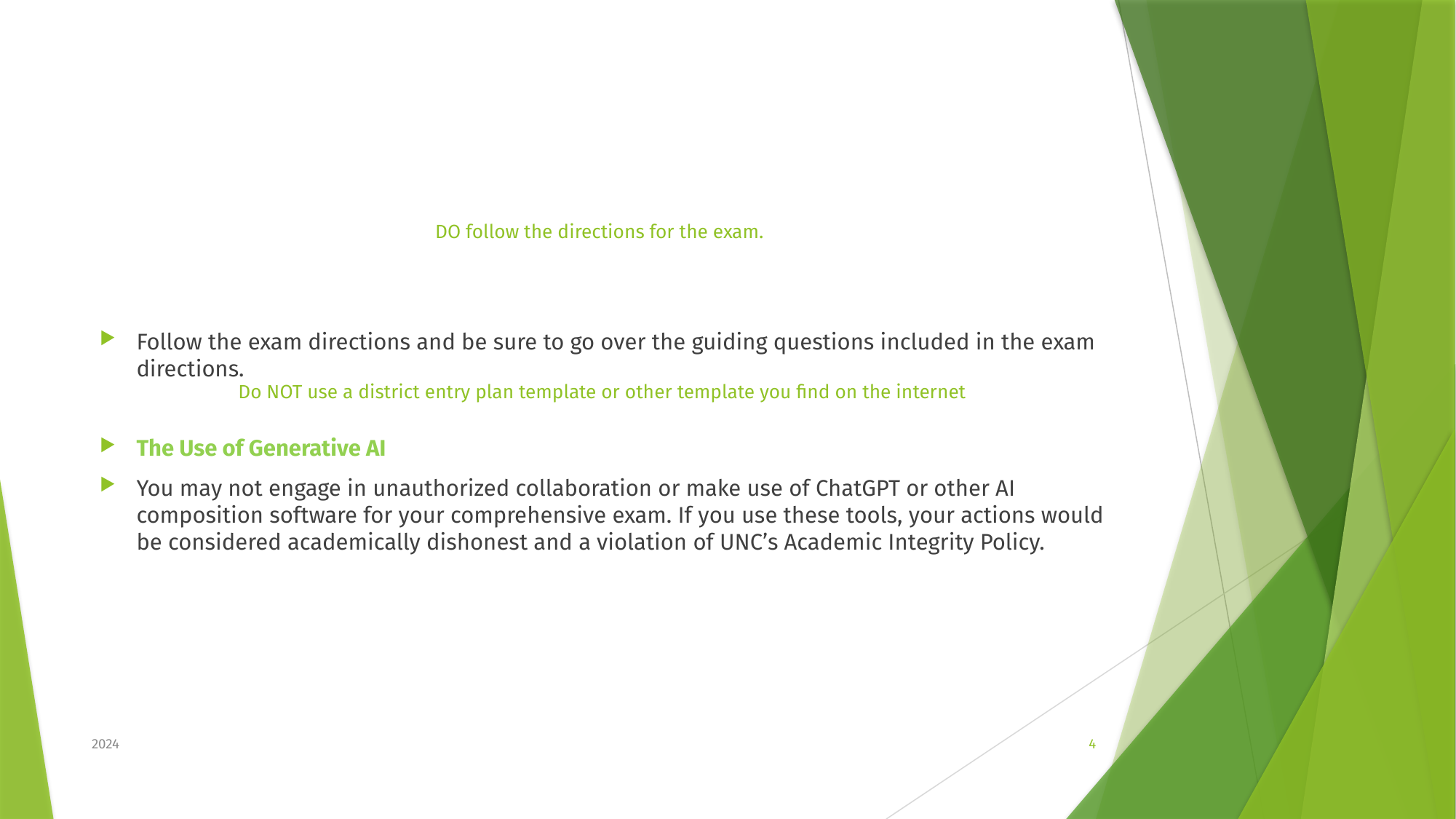

# DO follow the directions for the exam. Do NOT use a district entry plan template or other template you find on the internet
Follow the exam directions and be sure to go over the guiding questions included in the exam directions.

The Use of Generative AI
You may not engage in unauthorized collaboration or make use of ChatGPT or other AI composition software for your comprehensive exam. If you use these tools, your actions would be considered academically dishonest and a violation of UNC’s Academic Integrity Policy.
2024
4